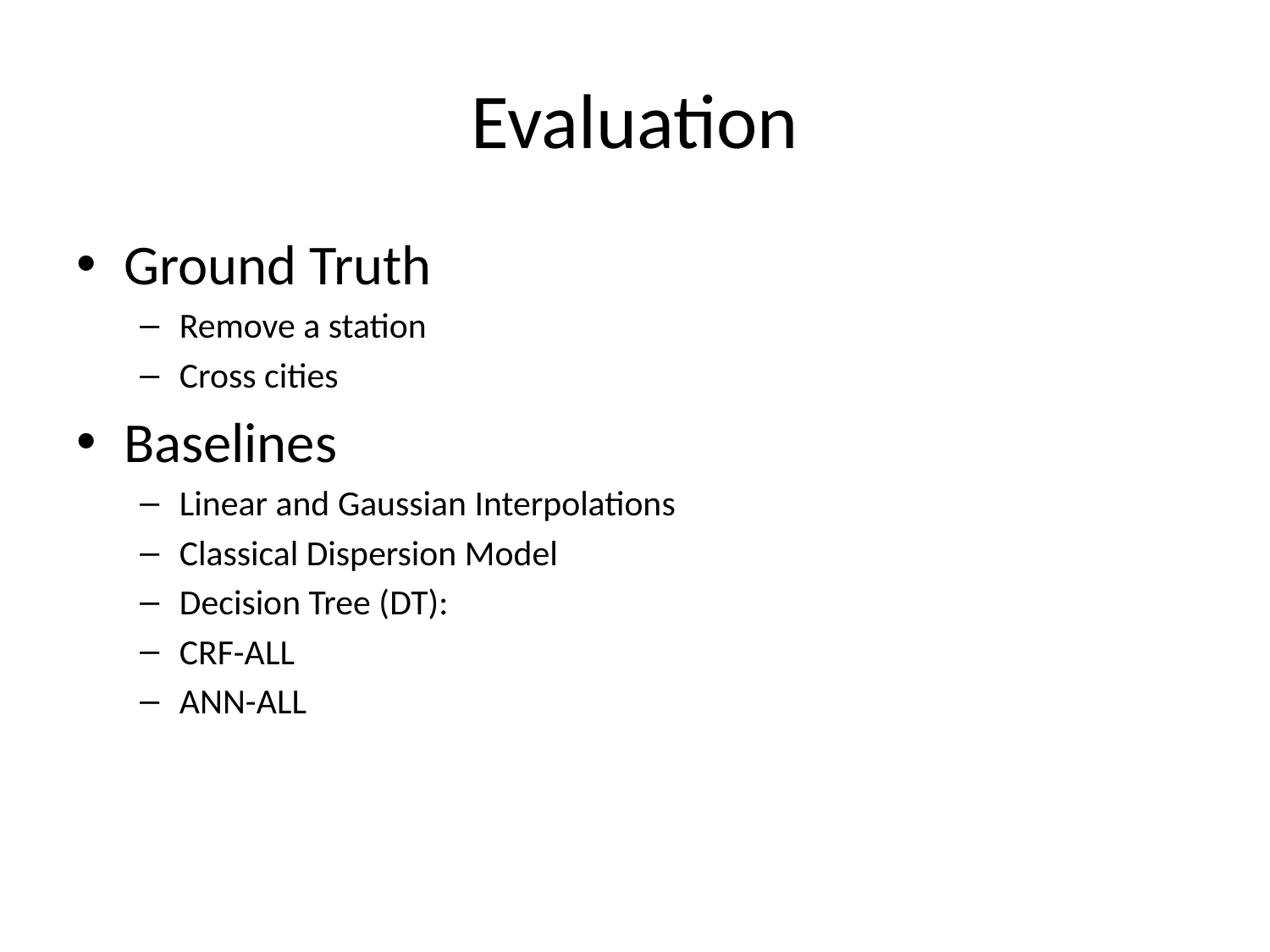

# Evaluation
Ground Truth
Remove a station
Cross cities
Baselines
Linear and Gaussian Interpolations
Classical Dispersion Model
Decision Tree (DT):
CRF-ALL
ANN-ALL